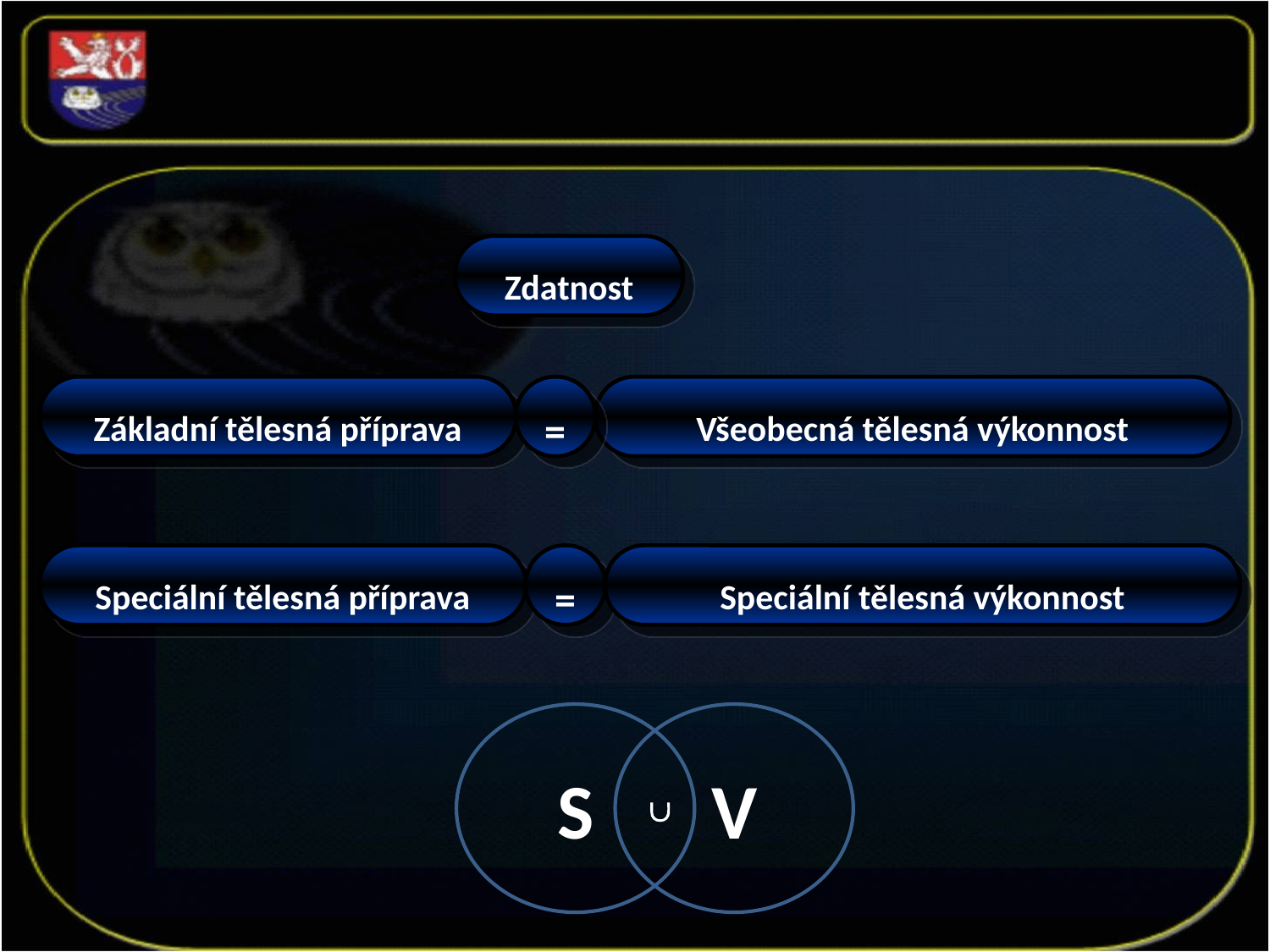

Zdatnost
Základní tělesná příprava
=
Všeobecná tělesná výkonnost
Speciální tělesná příprava
=
Speciální tělesná výkonnost
S
V
∪